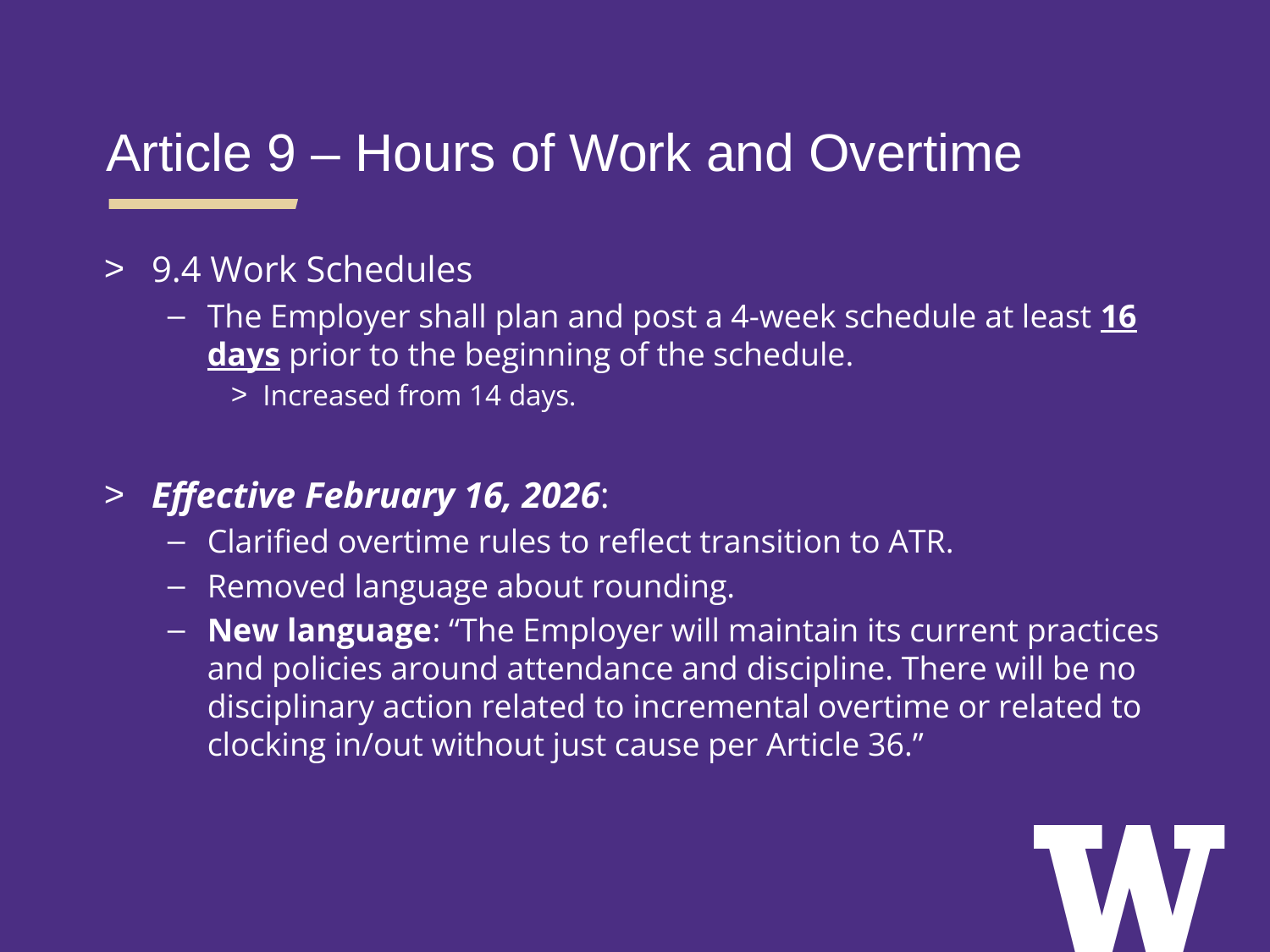

Article 9 – Hours of Work and Overtime
9.4 Work Schedules
The Employer shall plan and post a 4-week schedule at least 16 days prior to the beginning of the schedule.
Increased from 14 days.

Effective February 16, 2026:
Clarified overtime rules to reflect transition to ATR.
Removed language about rounding.
New language: “The Employer will maintain its current practices and policies around attendance and discipline. There will be no disciplinary action related to incremental overtime or related to clocking in/out without just cause per Article 36.”